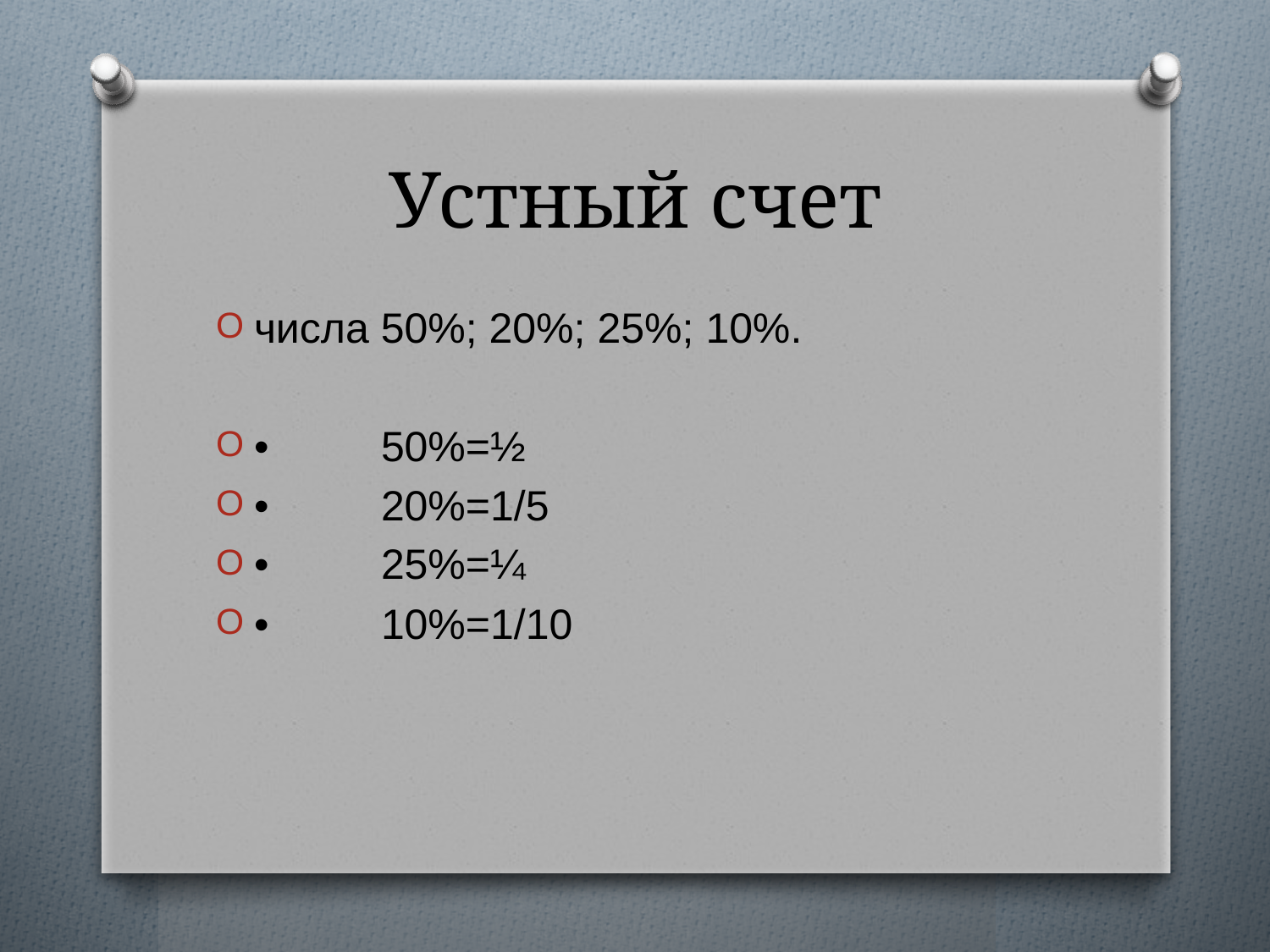

# Устный счет
числа 50%; 20%; 25%; 10%.

•	50%=½
•	20%=1/5
•	25%=¼
•	10%=1/10